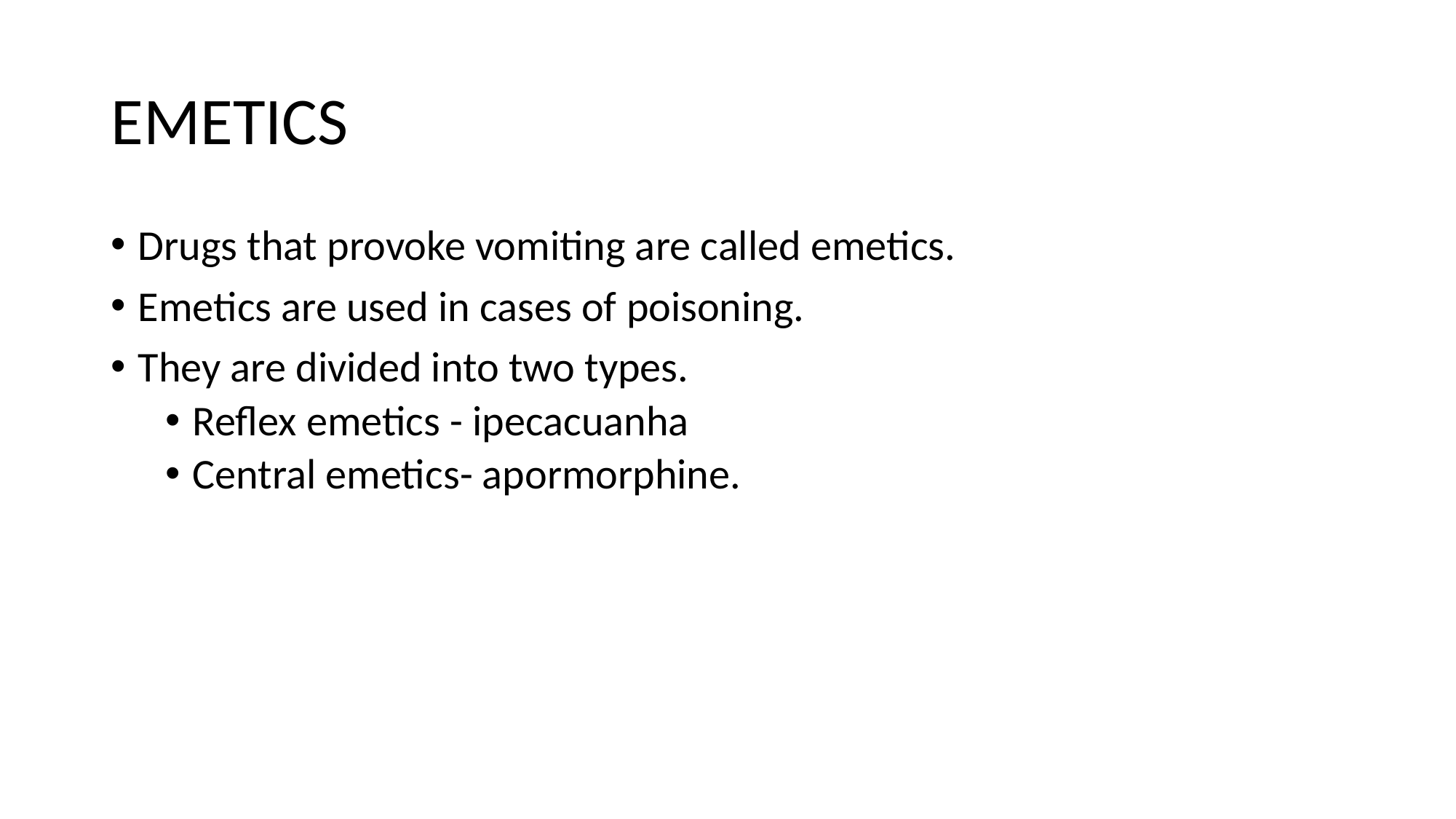

# EMETICS
Drugs that provoke vomiting are called emetics.
Emetics are used in cases of poisoning.
They are divided into two types.
Reflex emetics - ipecacuanha
Central emetics- apormorphine.